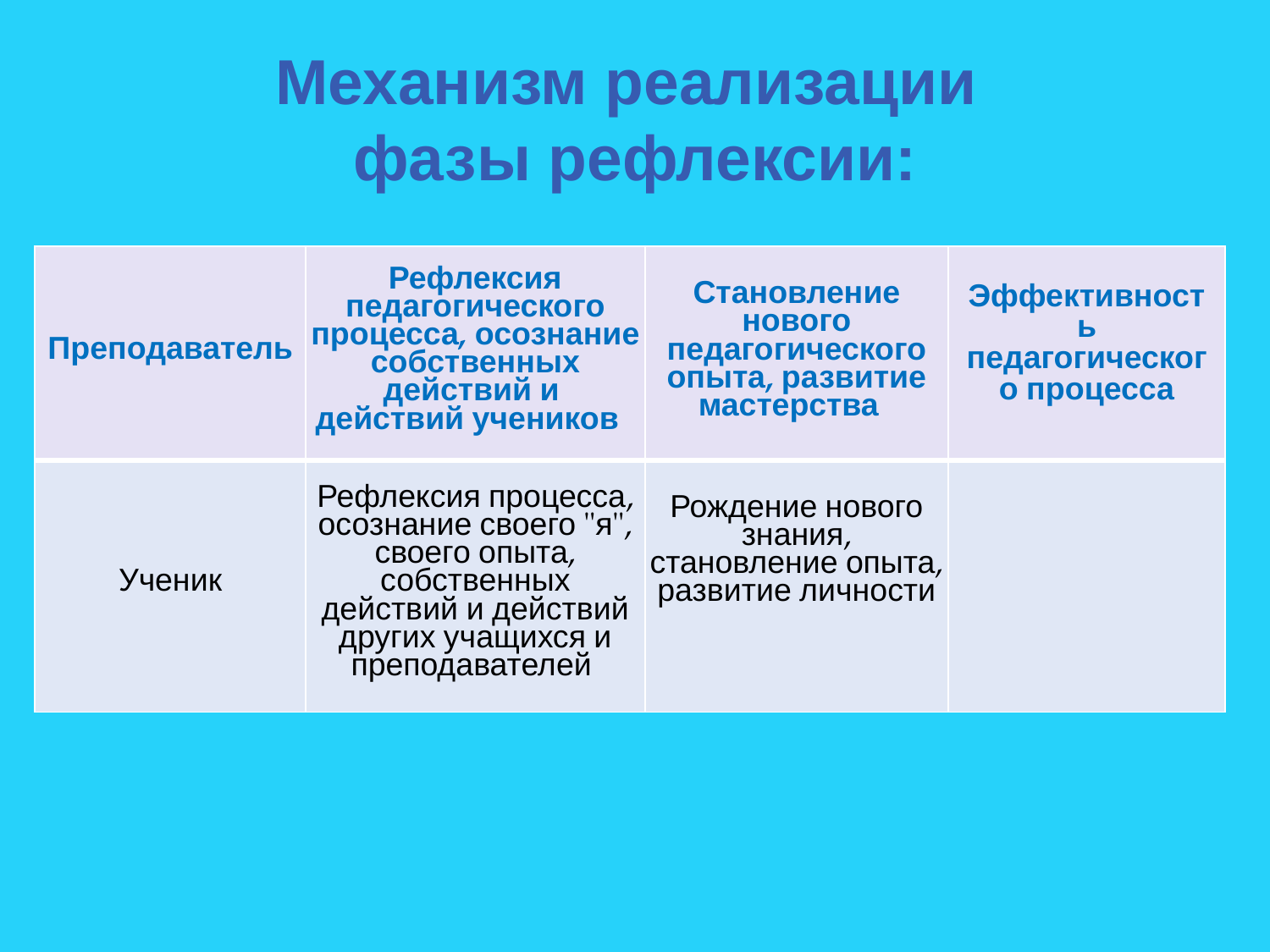

# Механизм реализации фазы рефлексии:
| Преподаватель | Рефлексия педагогического процесса, осознание собственных действий и  действий учеников | Становление нового педагогического опыта, развитие мастерства | Эффективность педагогического процесса |
| --- | --- | --- | --- |
| Ученик | Рефлексия процесса, осознание своего "я", своего опыта, собственных действий и действий других учащихся и преподавателей | Рождение нового знания, становление опыта, развитие личности |  |